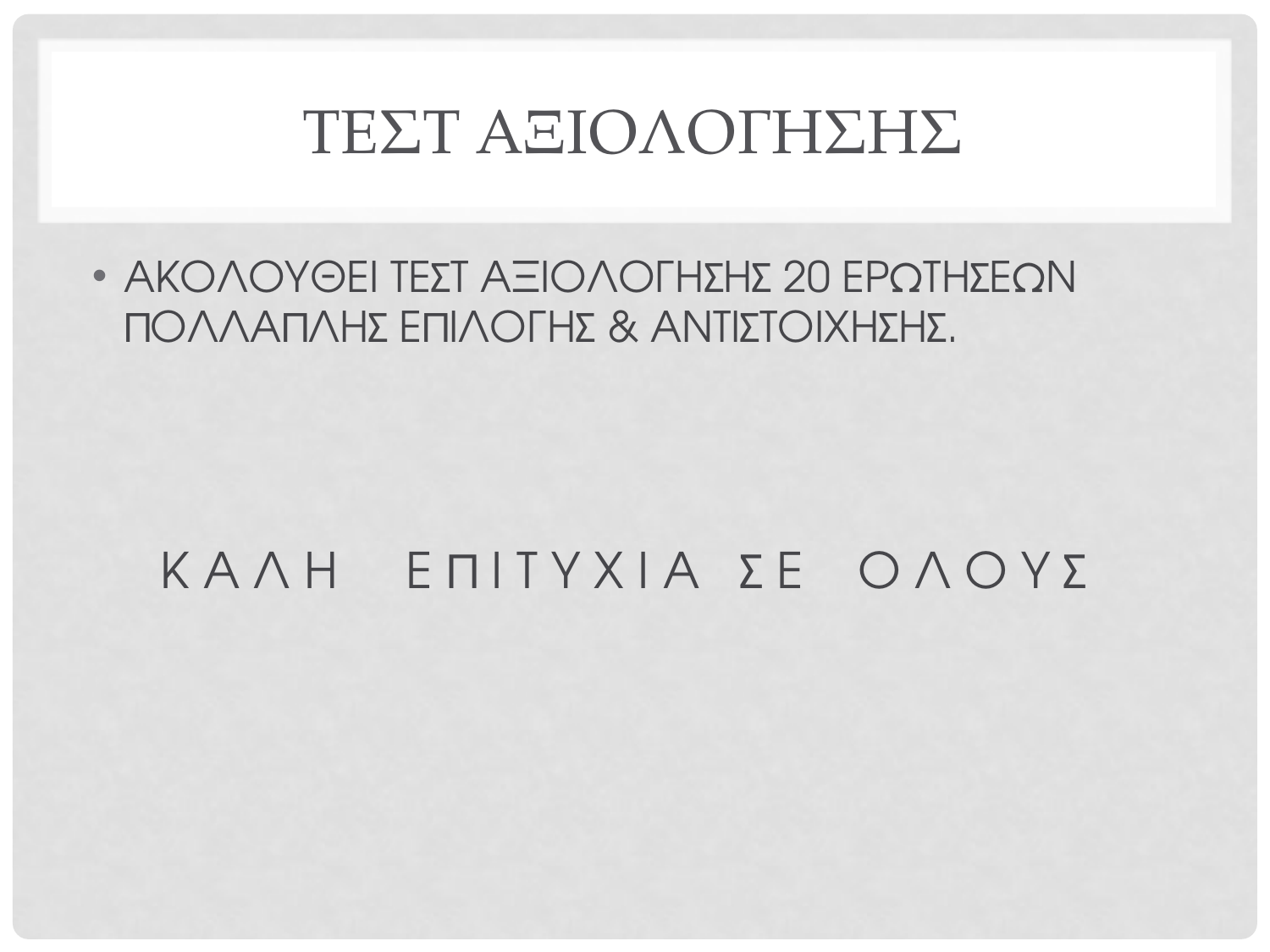

# ΤΕΣΤ ΑΞΙΟΛΟΓΗΣΗΣ
ΑΚΟΛΟΥΘΕΙ ΤΕΣΤ ΑΞΙΟΛΟΓΗΣΗΣ 20 ΕΡΩΤΗΣΕΩΝ ΠΟΛΛΑΠΛΗΣ ΕΠΙΛΟΓΗΣ & ΑΝΤΙΣΤΟΙΧΗΣΗΣ.

     Κ Α Λ Η     Ε Π Ι Τ Υ Χ Ι Α   Σ Ε    Ο Λ Ο Υ Σ